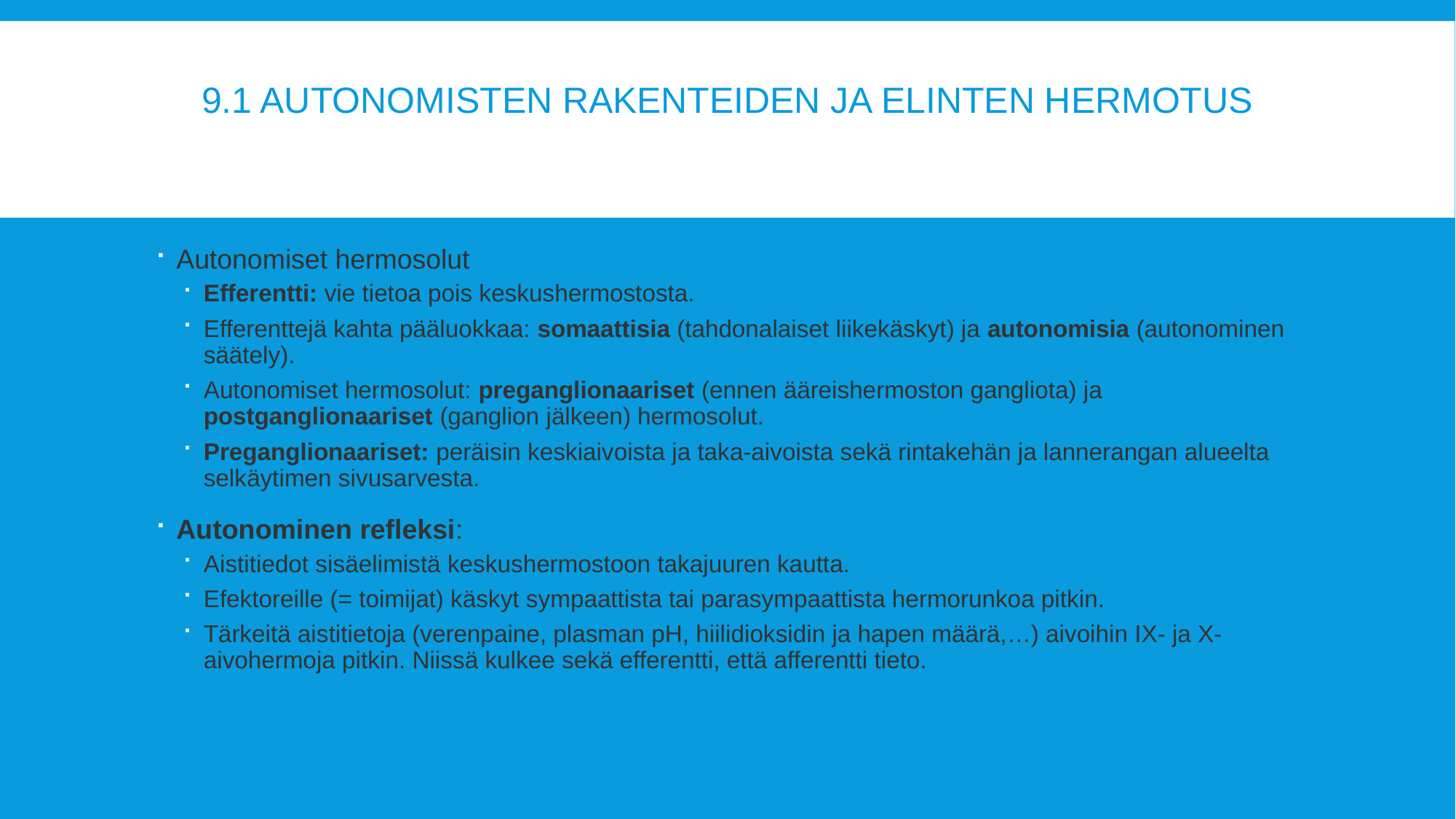

# 9.1 Autonomisten rakenteiden ja elinten hermotus
Autonomiset hermosolut
Efferentti: vie tietoa pois keskushermostosta.
Efferenttejä kahta pääluokkaa: somaattisia (tahdonalaiset liikekäskyt) ja autonomisia (autonominen säätely).
Autonomiset hermosolut: preganglionaariset (ennen ääreishermoston gangliota) ja postganglionaariset (ganglion jälkeen) hermosolut.
Preganglionaariset: peräisin keskiaivoista ja taka-aivoista sekä rintakehän ja lannerangan alueelta selkäytimen sivusarvesta.
Autonominen refleksi:
Aistitiedot sisäelimistä keskushermostoon takajuuren kautta.
Efektoreille (= toimijat) käskyt sympaattista tai parasympaattista hermorunkoa pitkin.
Tärkeitä aistitietoja (verenpaine, plasman pH, hiilidioksidin ja hapen määrä,…) aivoihin IX- ja X-aivohermoja pitkin. Niissä kulkee sekä efferentti, että afferentti tieto.